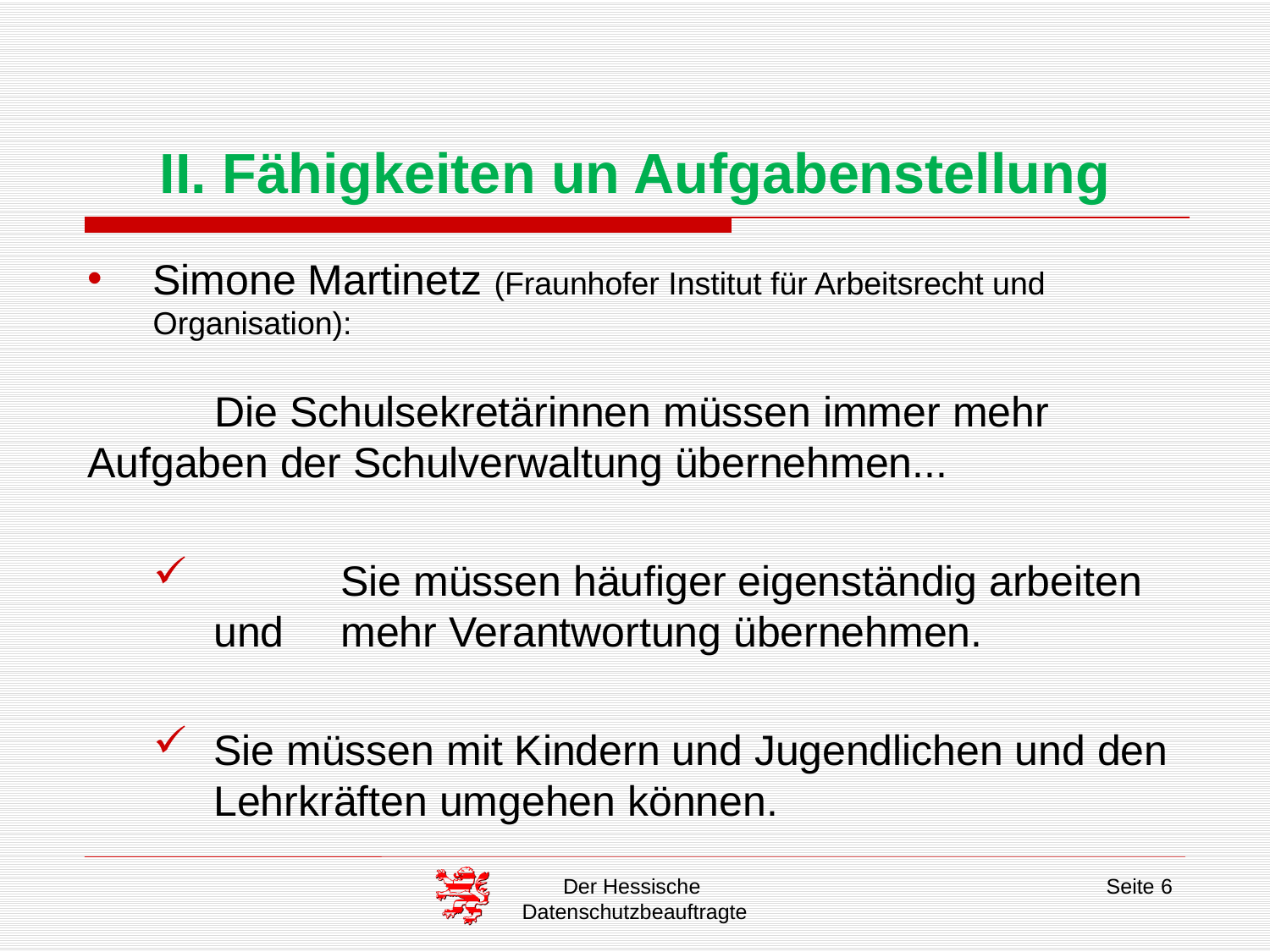

# II. Fähigkeiten un Aufgabenstellung
Simone Martinetz (Fraunhofer Institut für Arbeitsrecht und Organisation):

	Die Schulsekretärinnen müssen immer mehr 	Aufgaben der Schulverwaltung übernehmen...

	Sie müssen häufiger eigenständig arbeiten und 	mehr Verantwortung übernehmen.

Sie müssen mit Kindern und Jugendlichen und den Lehrkräften umgehen können.

Der Hessische
Datenschutzbeauftragte
Seite 6